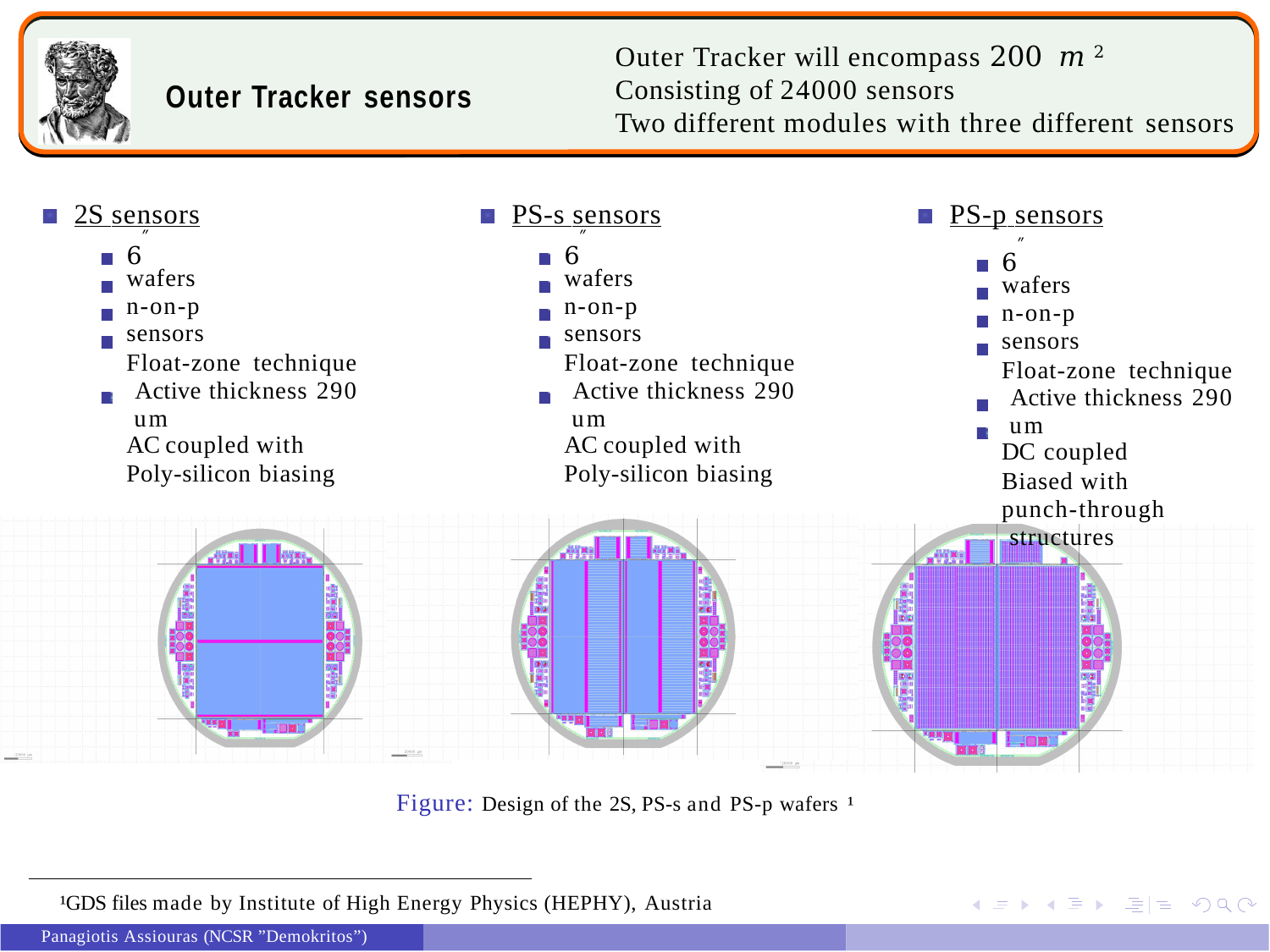

Outer Tracker will encompass 200 𝑚2
Consisting of 24000 sensors
Two different modules with three different sensors
# Outer Tracker sensors
PS-p sensors
″
6  wafers
n-on-p sensors
Float-zone technique  Active thickness 290  um
DC coupled
Biased with  punch-through  structures
2S sensors
″
6 wafers
n-on-p sensors
Float-zone technique  Active thickness 290  um
AC coupled with
Poly-silicon biasing
PS-s sensors
″
6 wafers
n-on-p sensors
Float-zone technique  Active thickness 290  um
AC coupled with
Poly-silicon biasing

Figure: Design of the 2S, PS-s and PS-p wafers ¹

¹GDS files made by Institute of High Energy Physics (HEPHY), Austria
Panagiotis Assiouras (NCSR ”Demokritos”)